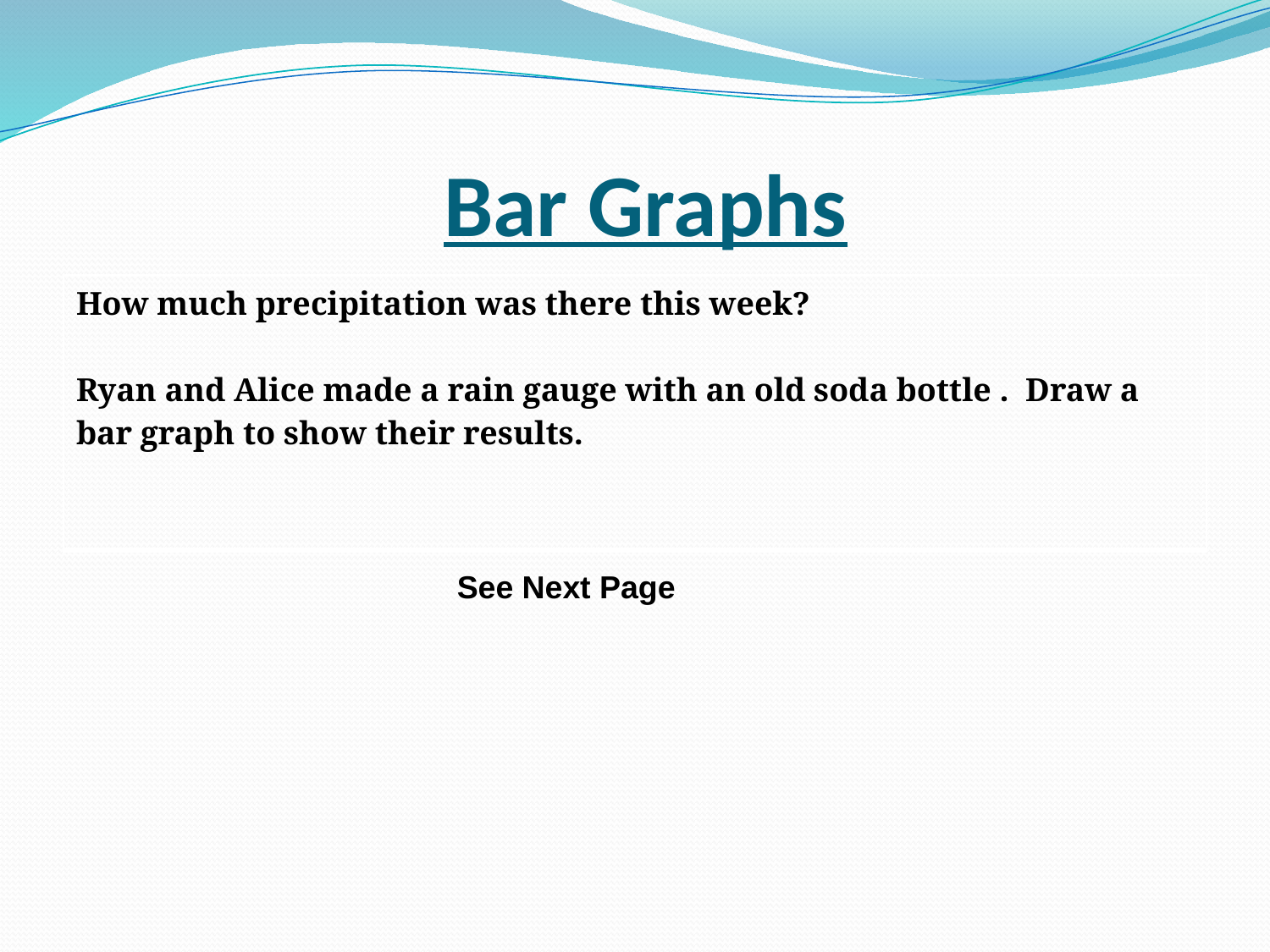

# Bar Graphs
| How much precipitation was there this week? Ryan and Alice made a rain gauge with an old soda bottle . Draw a bar graph to show their results. |
| --- |
See Next Page